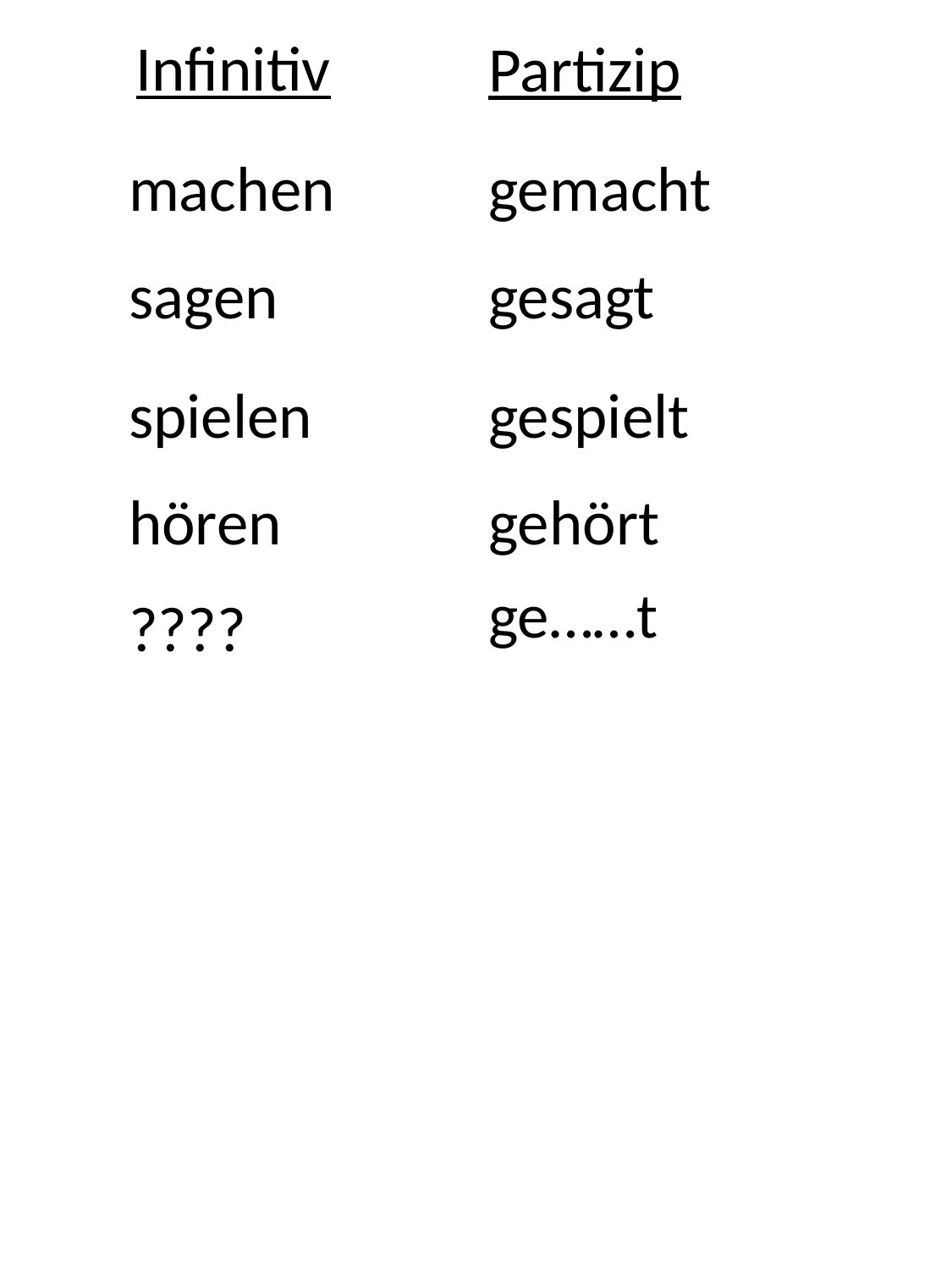

Infinitiv
Partizip
machen
gemacht
sagen
gesagt
spielen
gespielt
hören
gehört
ge……t
????